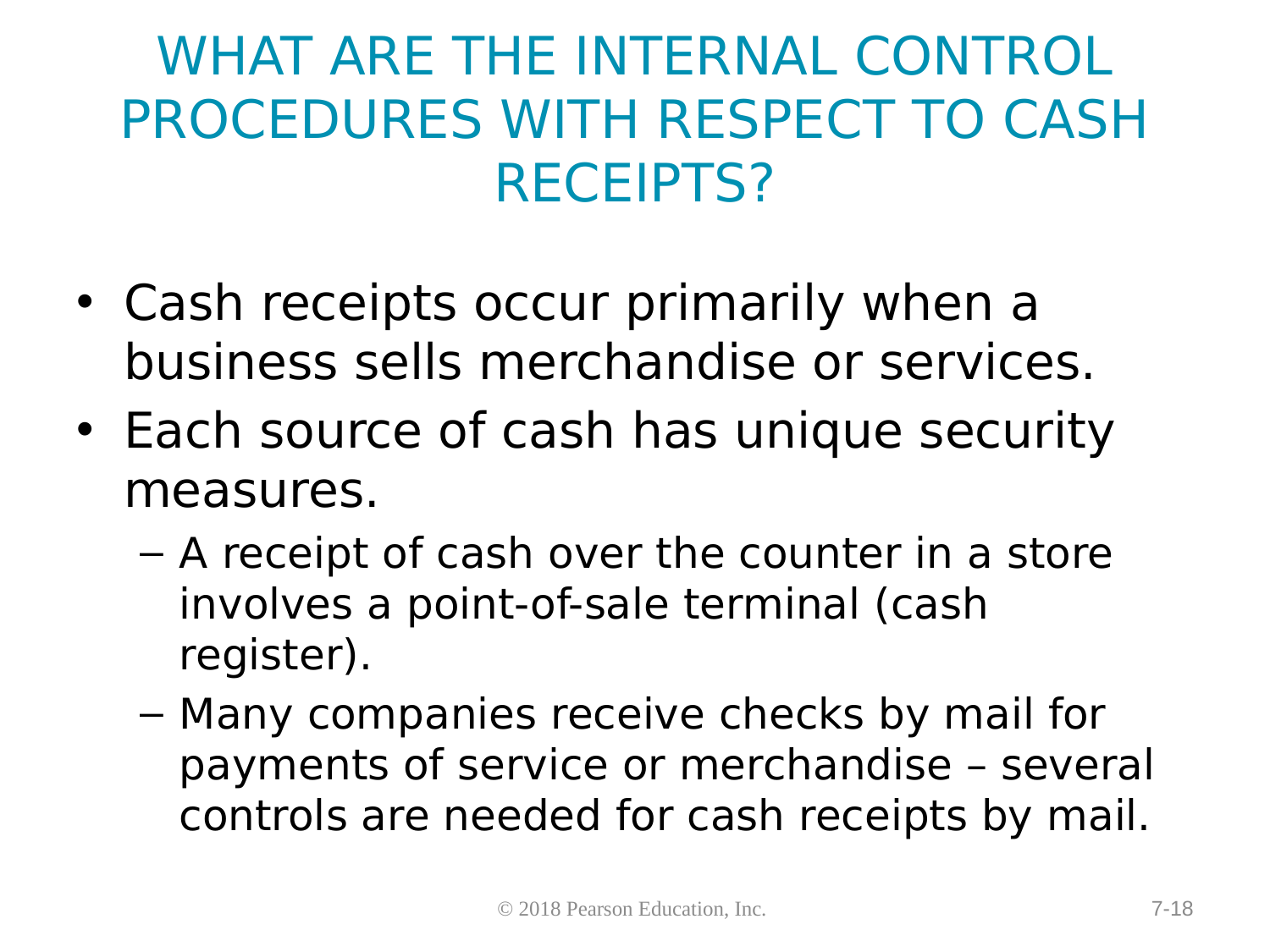

# WHAT ARE THE INTERNAL CONTROL PROCEDURES WITH RESPECT TO CASH RECEIPTS?
Cash receipts occur primarily when a business sells merchandise or services.
Each source of cash has unique security measures.
A receipt of cash over the counter in a store involves a point-of-sale terminal (cash register).
Many companies receive checks by mail for payments of service or merchandise – several controls are needed for cash receipts by mail.
7-18